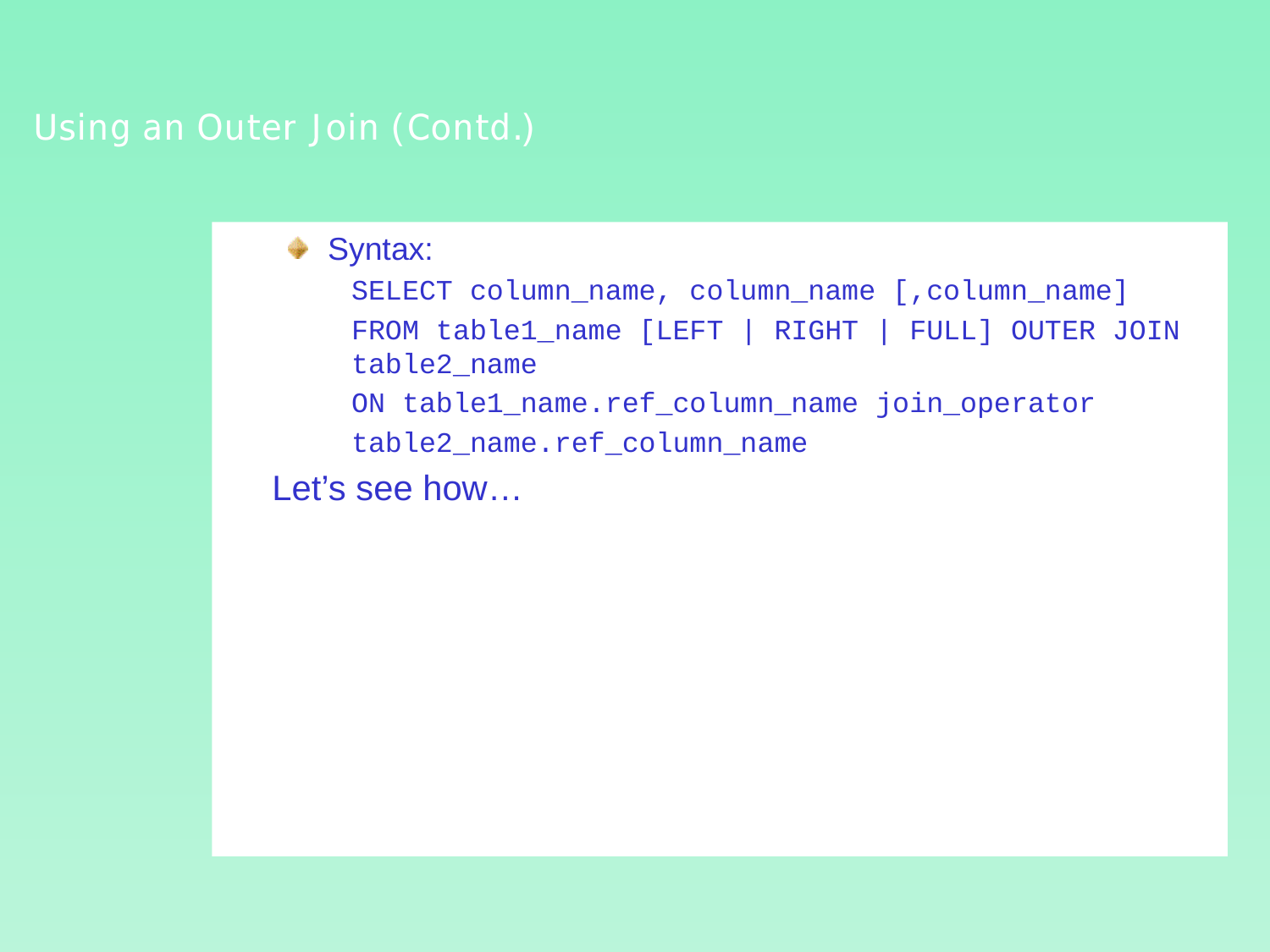

Using an Outer Join (Contd.)
Syntax:
SELECT column_name, column_name [,column_name]
FROM table1_name [LEFT | RIGHT | FULL] OUTER JOIN table2_name
ON table1_name.ref_column_name join_operator
table2_name.ref_column_name
	Let’s see how…